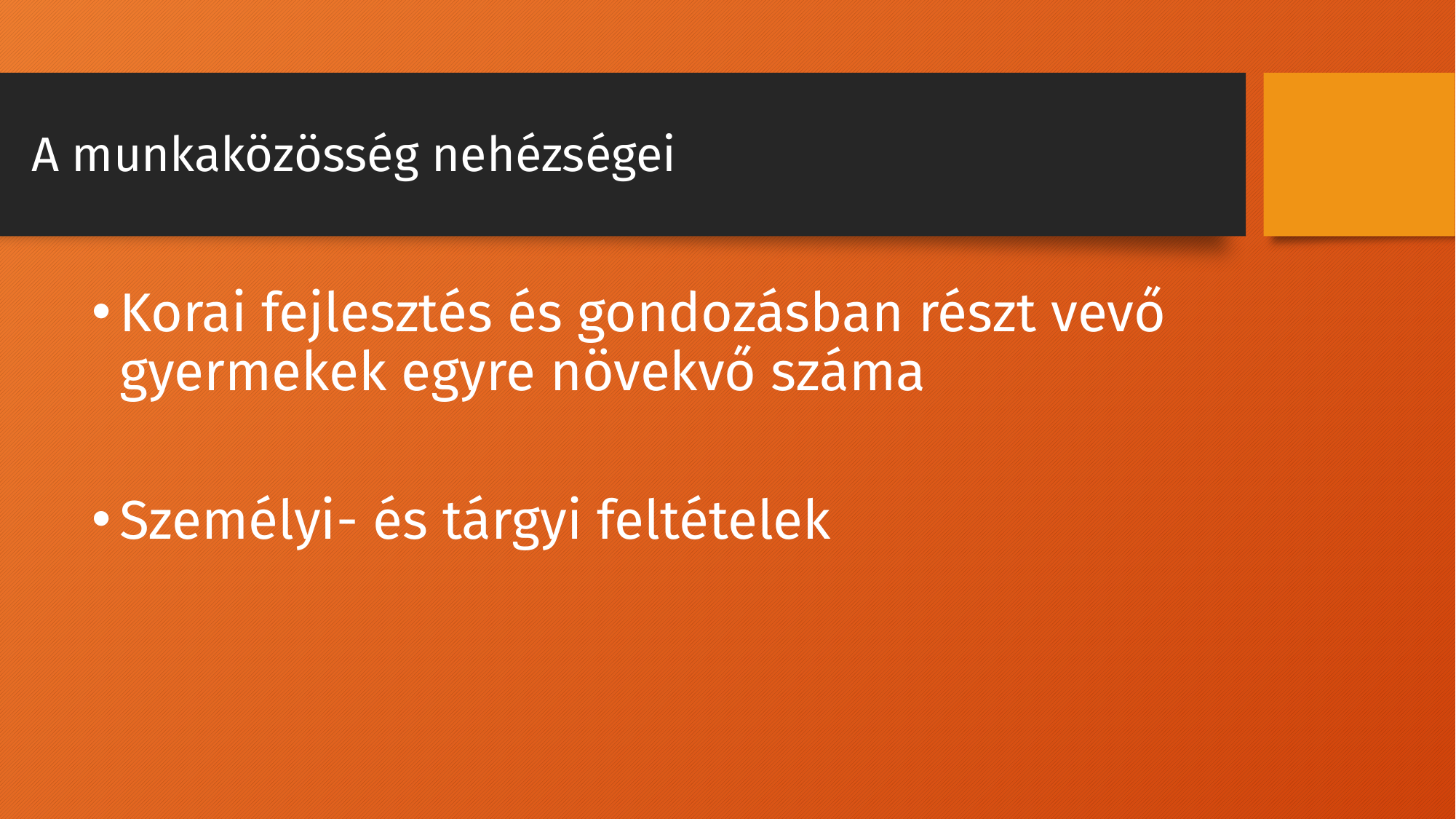

# A munkaközösség nehézségei
Korai fejlesztés és gondozásban részt vevő gyermekek egyre növekvő száma

Személyi- és tárgyi feltételek